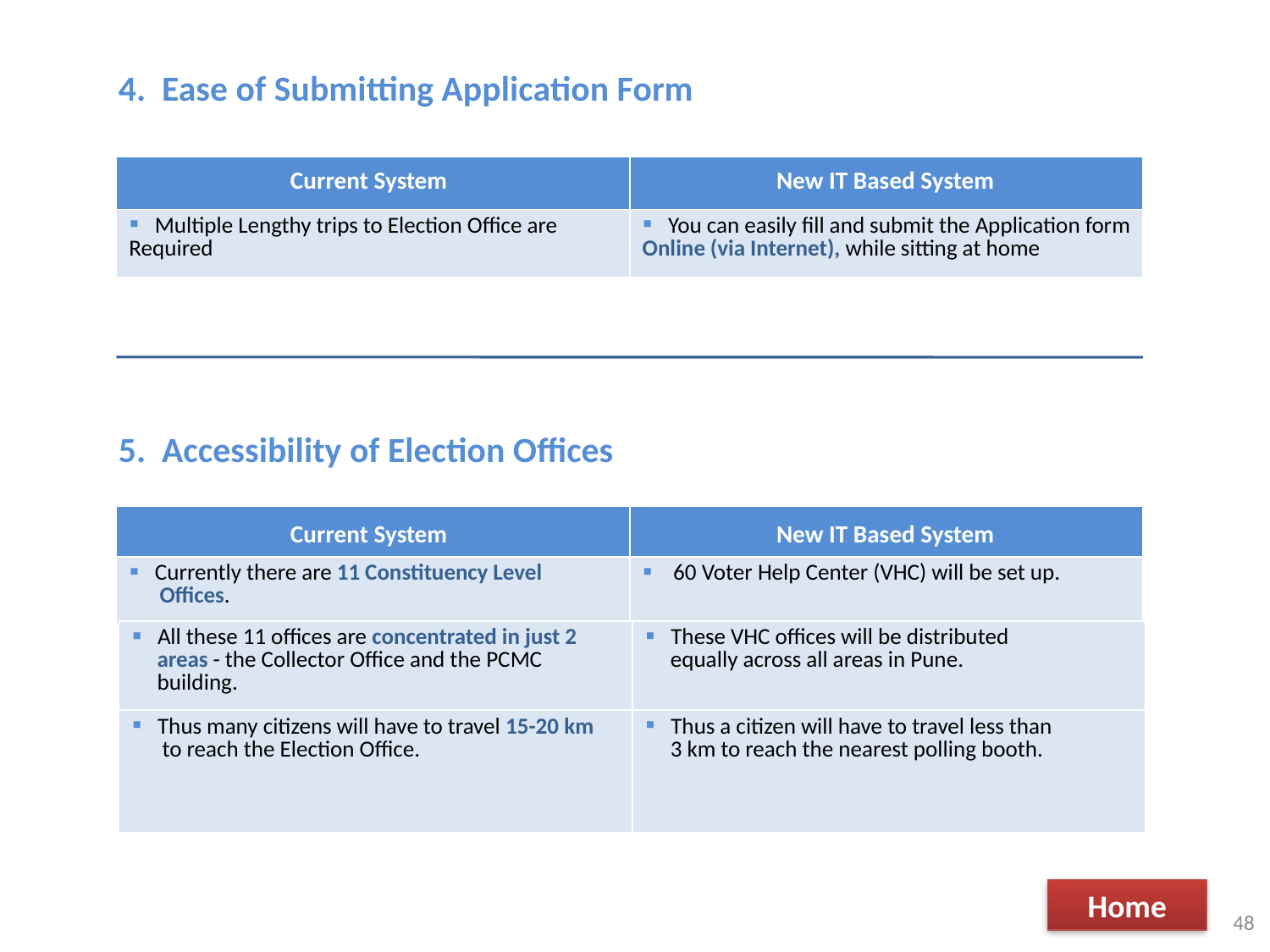

4.  Ease of Submitting Application Form
names of Bogus Voters from the Voter List
|  |  |
| --- | --- |
| Multiple Lengthy trips to Election Office are Required | You can easily fill and submit the Application form Online (via Internet), while sitting at home |
Current System
New IT Based System
5.  Accessibility of Election Offices
|  |  |
| --- | --- |
| Currently there are 11 Constituency Level Offices. | 60 Voter Help Center (VHC) will be set up. |
Current System
New IT Based System
| All these 11 offices are concentrated in just 2 areas - the Collector Office and the PCMC building. | These VHC offices will be distributed equally across all areas in Pune. |
| --- | --- |
| Thus many citizens will have to travel 15-20 km to reach the Election Office. | Thus a citizen will have to travel less than 3 km to reach the nearest polling booth. |
| --- | --- |
Home
48